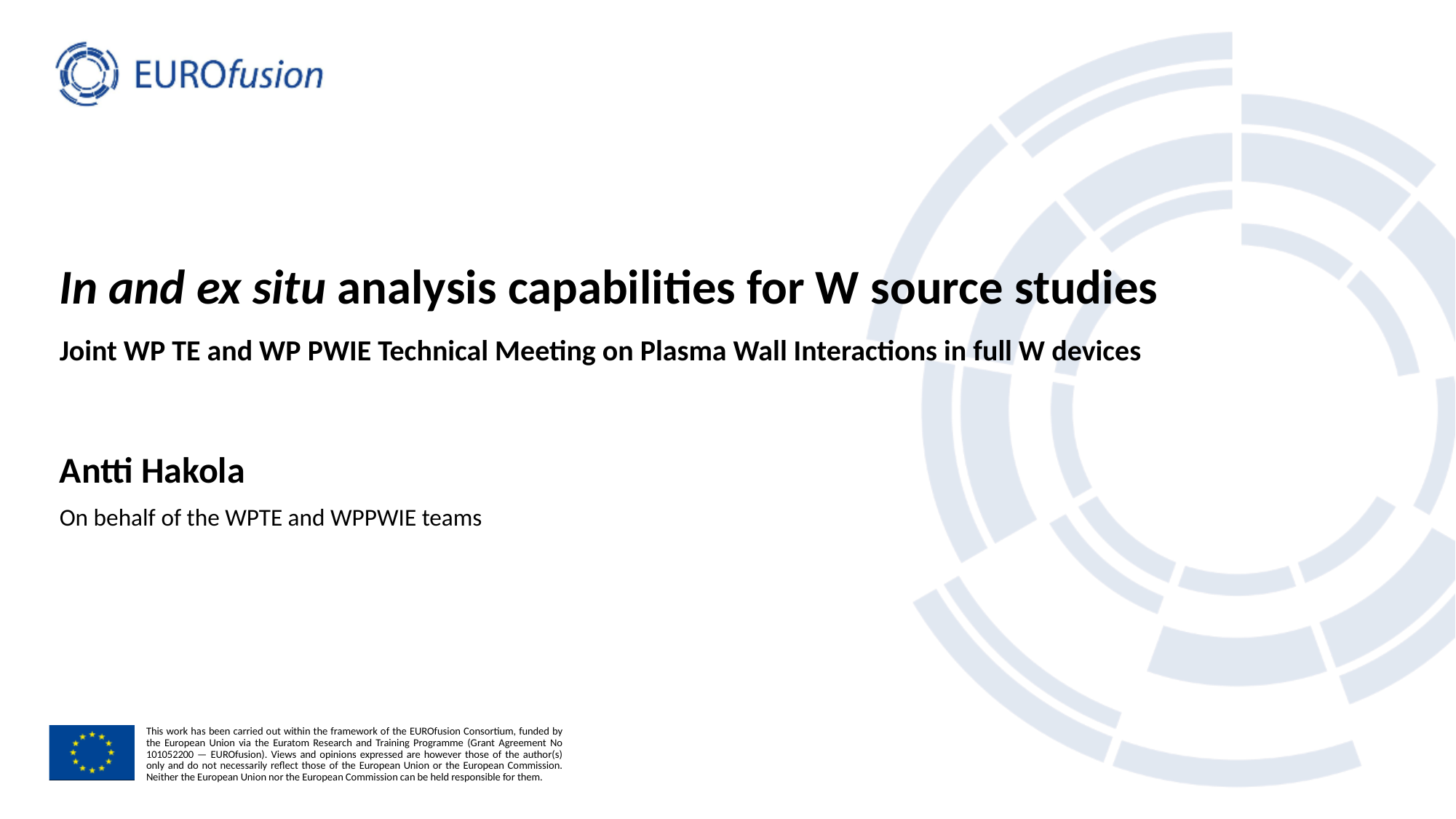

# In and ex situ analysis capabilities for W source studies
Joint WP TE and WP PWIE Technical Meeting on Plasma Wall Interactions in full W devices
Antti Hakola
On behalf of the WPTE and WPPWIE teams